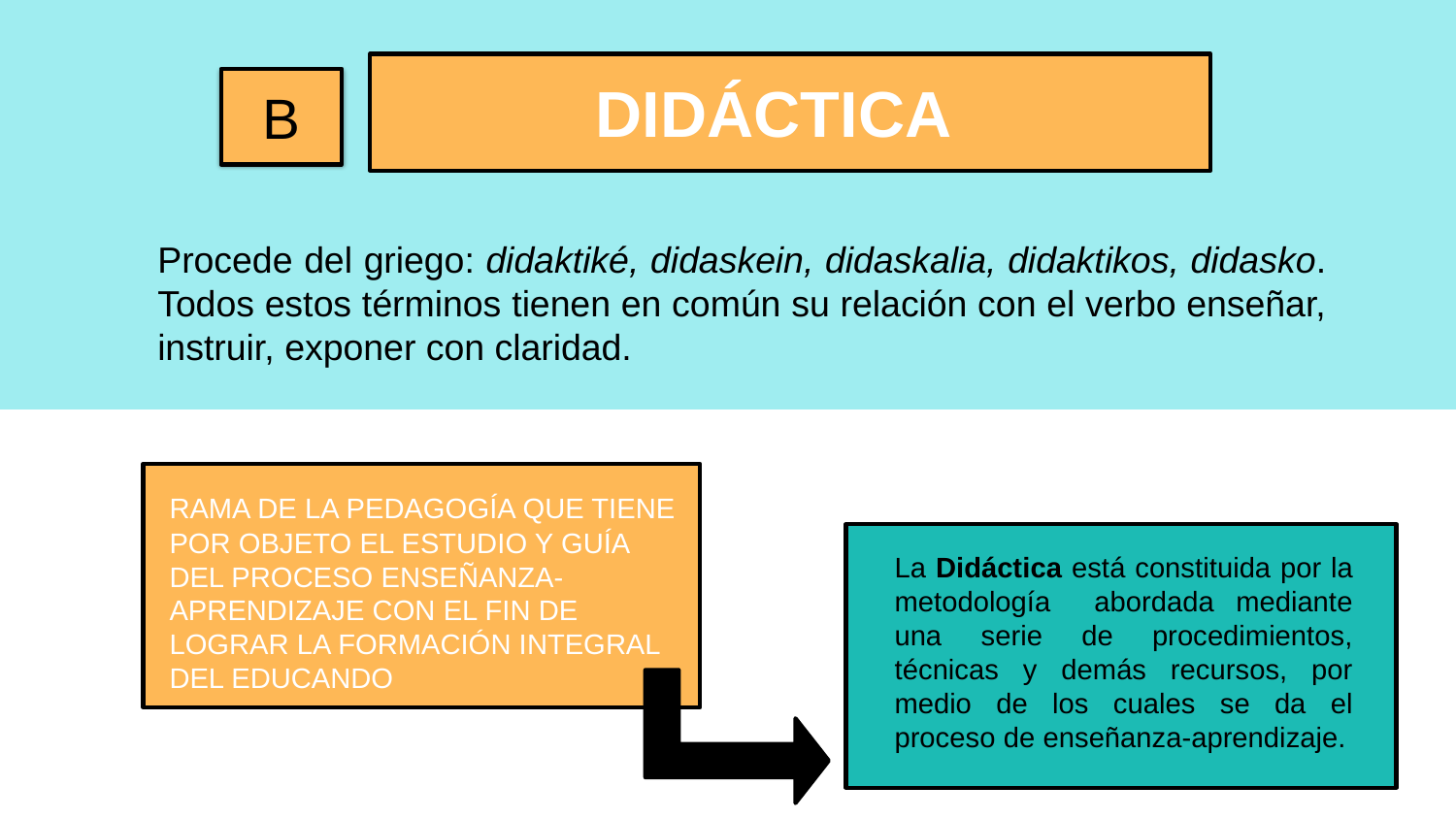

DIDÁCTICA
B
Procede del griego: didaktiké, didaskein, didaskalia, didaktikos, didasko. Todos estos términos tienen en común su relación con el verbo enseñar, instruir, exponer con claridad.

RAMA DE LA PEDAGOGÍA QUE TIENE POR OBJETO EL ESTUDIO Y GUÍA DEL PROCESO ENSEÑANZA-APRENDIZAJE CON EL FIN DE LOGRAR LA FORMACIÓN INTEGRAL DEL EDUCANDO

La Didáctica está constituida por la metodología  abordada mediante una serie de procedimientos, técnicas y demás recursos, por medio de los cuales se da el proceso de enseñanza-aprendizaje.